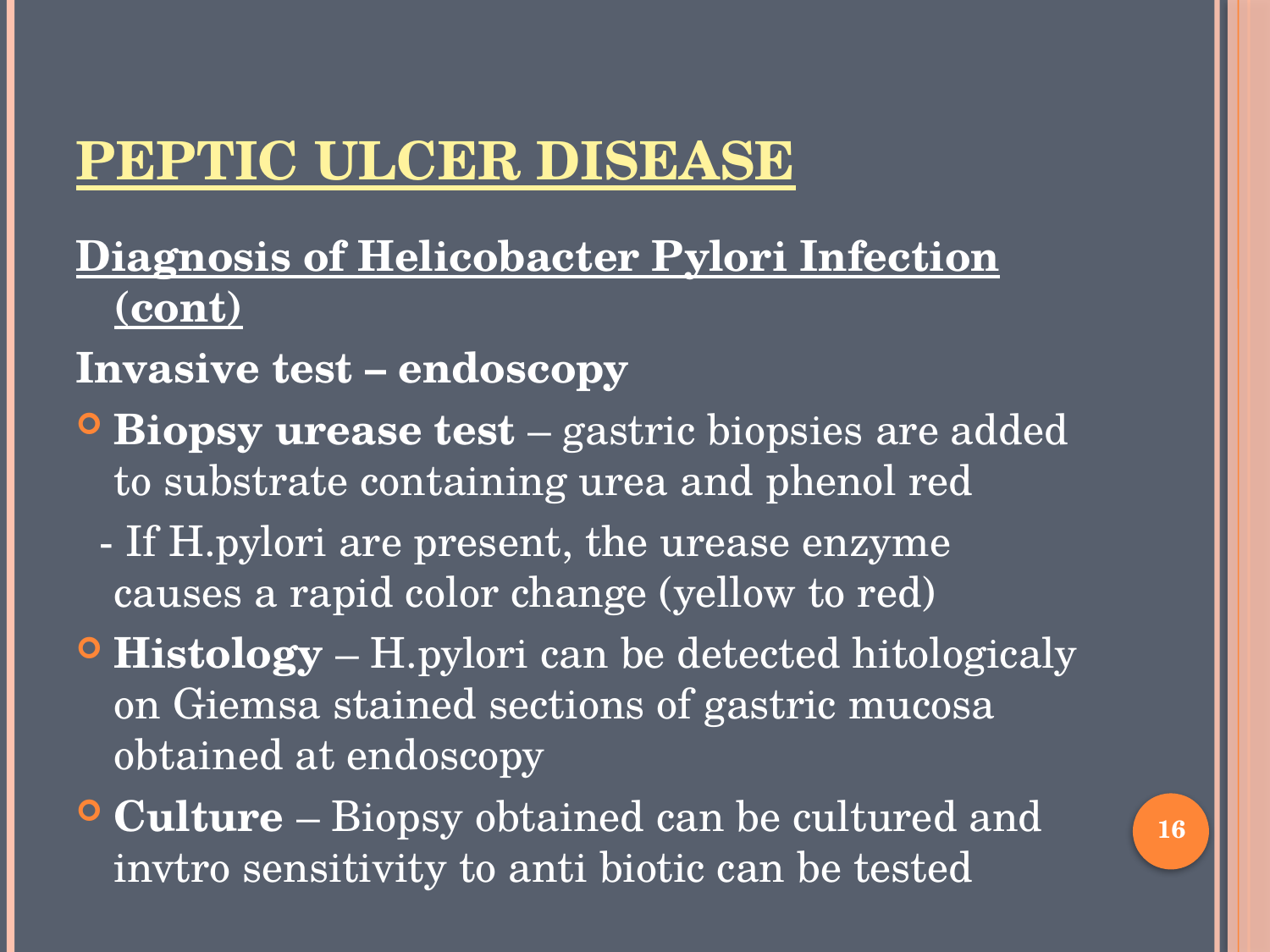

# Peptic Ulcer Disease
Diagnosis of Helicobacter Pylori Infection (cont)
Invasive test – endoscopy
Biopsy urease test – gastric biopsies are added to substrate containing urea and phenol red
  - If H.pylori are present, the urease enzyme  causes a rapid color change (yellow to red)
Histology – H.pylori can be detected hitologicaly on Giemsa stained sections of gastric mucosa obtained at endoscopy
Culture – Biopsy obtained can be cultured and invtro sensitivity to anti biotic can be tested
16